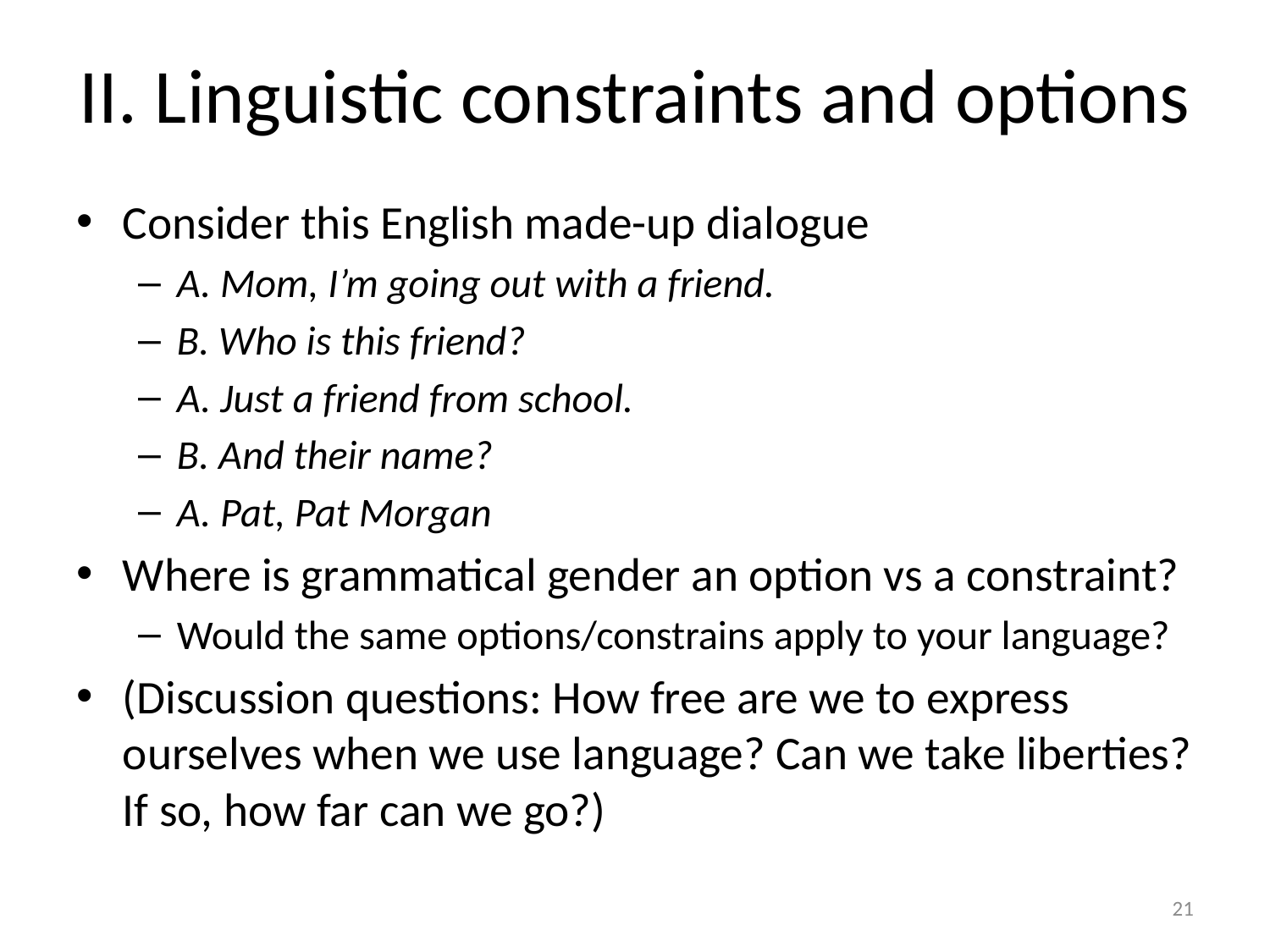

# II. Linguistic constraints and options
Consider this English made-up dialogue
A. Mom, I’m going out with a friend.
B. Who is this friend?
A. Just a friend from school.
B. And their name?
A. Pat, Pat Morgan
Where is grammatical gender an option vs a constraint?
Would the same options/constrains apply to your language?
(Discussion questions: How free are we to express ourselves when we use language? Can we take liberties? If so, how far can we go?)
21